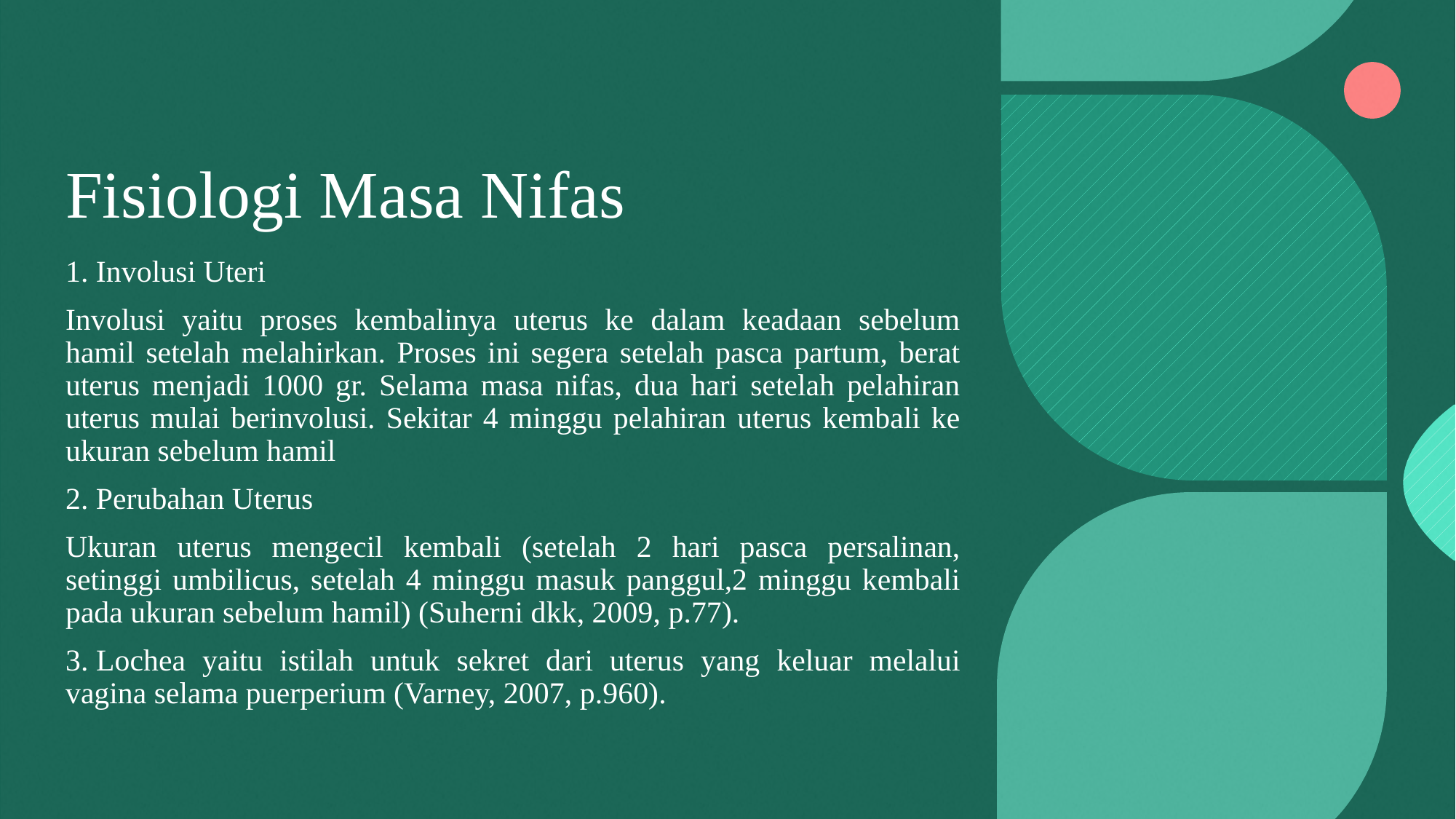

# Fisiologi Masa Nifas
1. Involusi Uteri
Involusi yaitu proses kembalinya uterus ke dalam keadaan sebelum hamil setelah melahirkan. Proses ini segera setelah pasca partum, berat uterus menjadi 1000 gr. Selama masa nifas, dua hari setelah pelahiran uterus mulai berinvolusi. Sekitar 4 minggu pelahiran uterus kembali ke ukuran sebelum hamil
2. Perubahan Uterus
Ukuran uterus mengecil kembali (setelah 2 hari pasca persalinan, setinggi umbilicus, setelah 4 minggu masuk panggul,2 minggu kembali pada ukuran sebelum hamil) (Suherni dkk, 2009, p.77).
3. Lochea yaitu istilah untuk sekret dari uterus yang keluar melalui vagina selama puerperium (Varney, 2007, p.960).